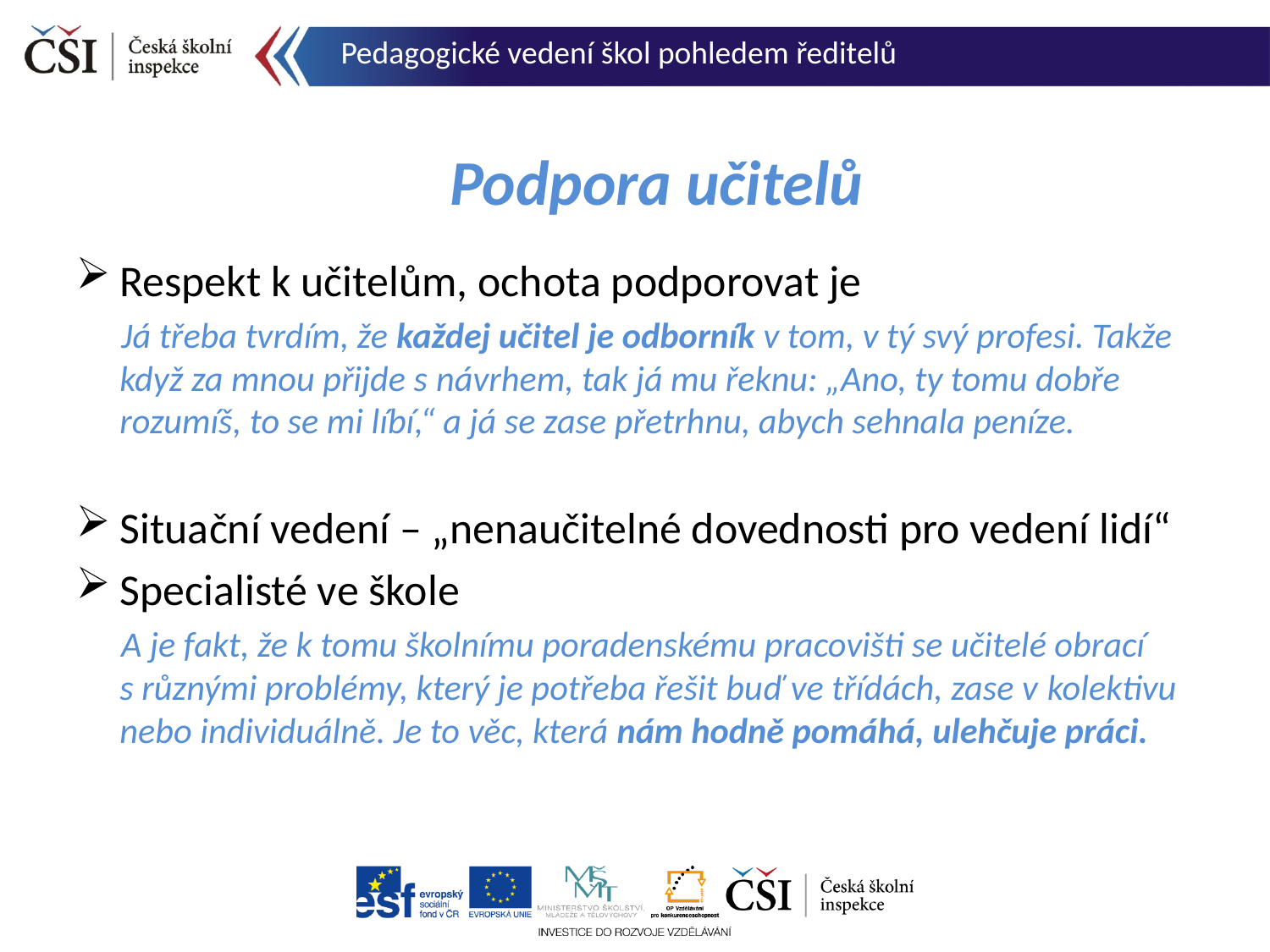

Pedagogické vedení škol pohledem ředitelů
# Podpora učitelů
Respekt k učitelům, ochota podporovat je
Já třeba tvrdím, že každej učitel je odborník v tom, v tý svý profesi. Takže když za mnou přijde s návrhem, tak já mu řeknu: „Ano, ty tomu dobře rozumíš, to se mi líbí,“ a já se zase přetrhnu, abych sehnala peníze.

Situační vedení – „nenaučitelné dovednosti pro vedení lidí“
Specialisté ve škole
A je fakt, že k tomu školnímu poradenskému pracovišti se učitelé obrací s různými problémy, který je potřeba řešit buď ve třídách, zase v kolektivu nebo individuálně. Je to věc, která nám hodně pomáhá, ulehčuje práci.